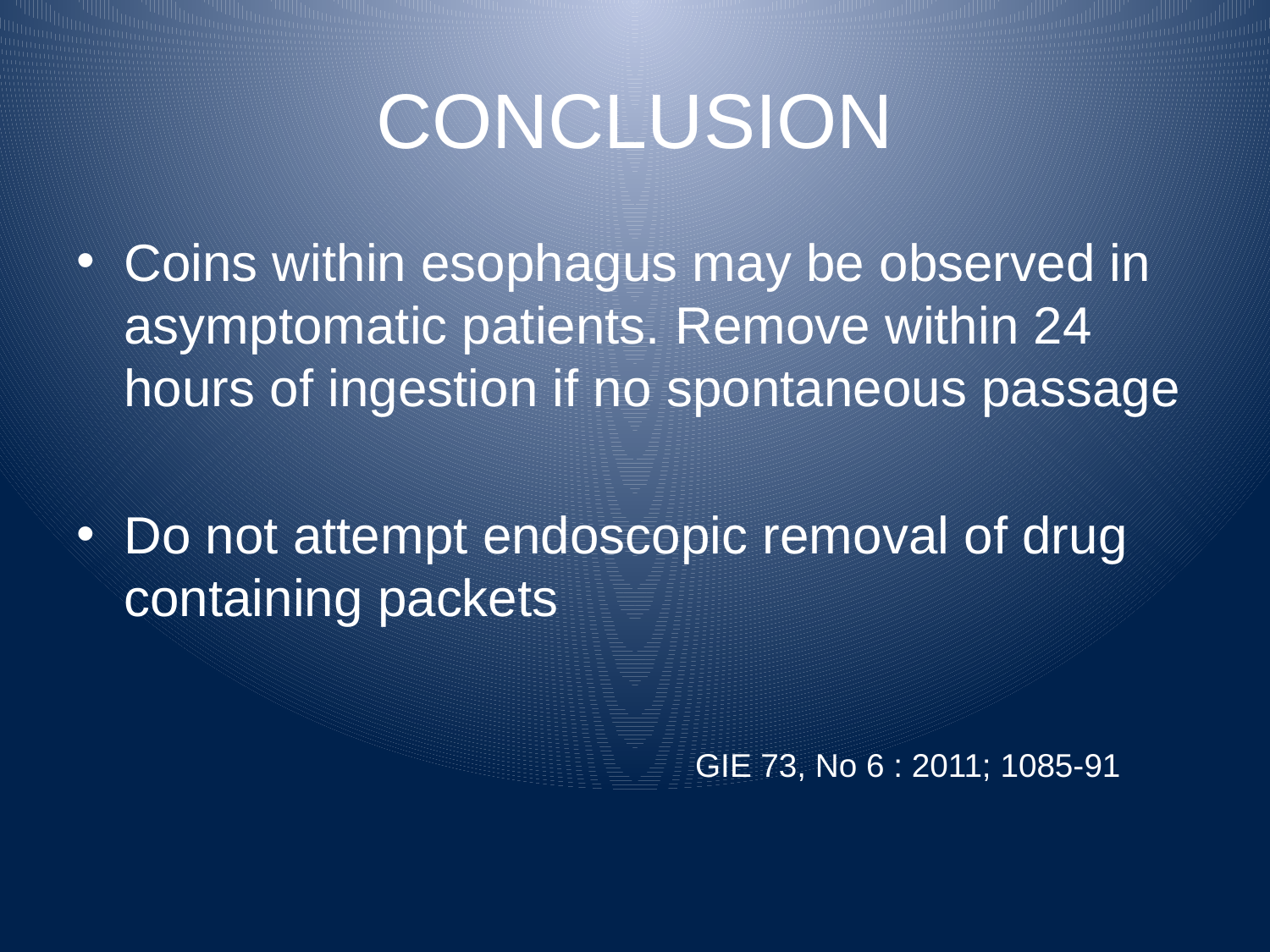

# CONCLUSION
Coins within esophagus may be observed in asymptomatic patients. Remove within 24 hours of ingestion if no spontaneous passage

Do not attempt endoscopic removal of drug containing packets

                                                                    GIE 73, No 6 : 2011; 1085-91